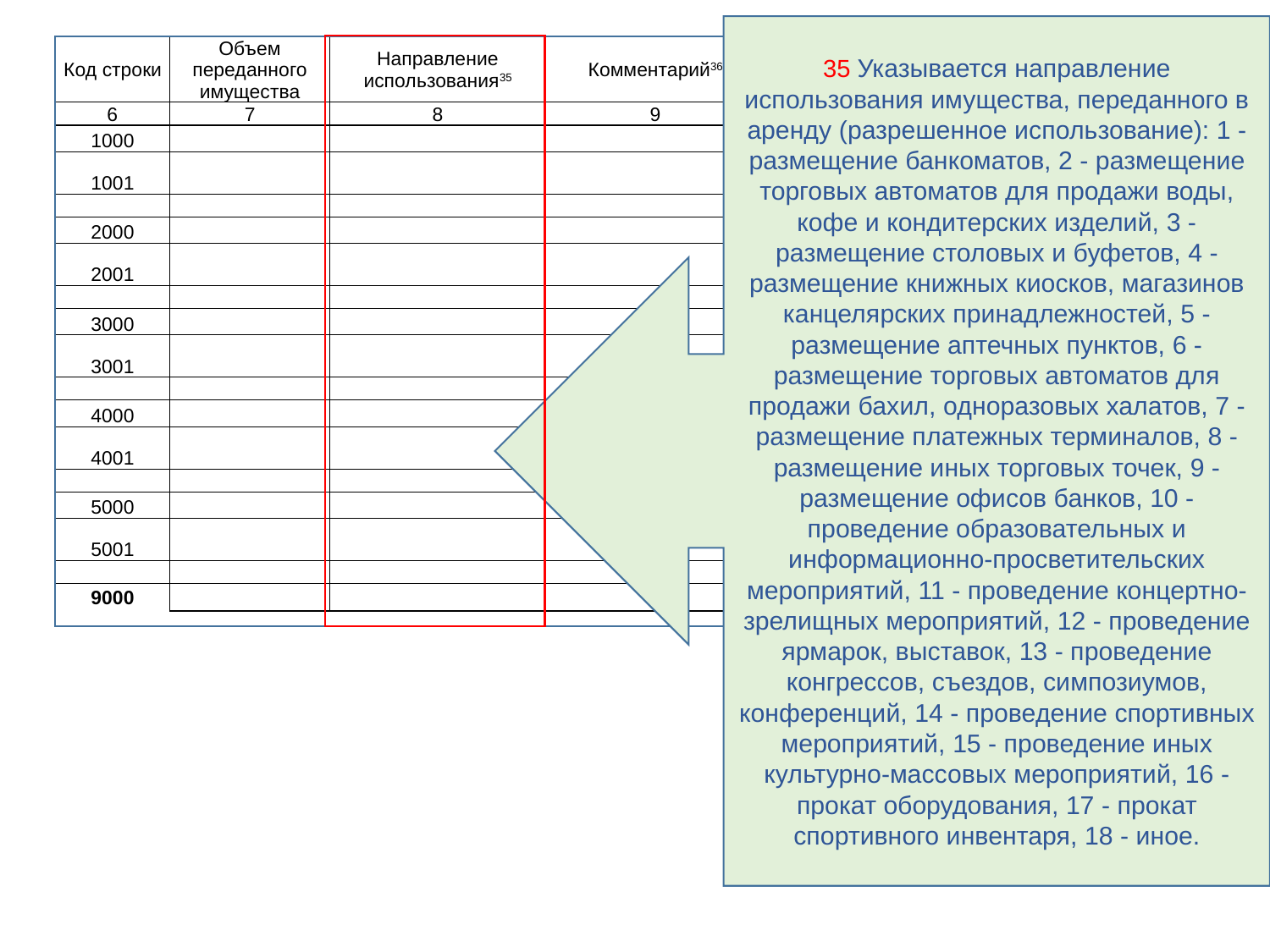

35 Указывается направление использования имущества, переданного в аренду (разрешенное использование): 1 - размещение банкоматов, 2 - размещение торговых автоматов для продажи воды, кофе и кондитерских изделий, 3 - размещение столовых и буфетов, 4 - размещение книжных киосков, магазинов канцелярских принадлежностей, 5 - размещение аптечных пунктов, 6 - размещение торговых автоматов для продажи бахил, одноразовых халатов, 7 - размещение платежных терминалов, 8 - размещение иных торговых точек, 9 - размещение офисов банков, 10 - проведение образовательных и информационно-просветительских мероприятий, 11 - проведение концертно-зрелищных мероприятий, 12 - проведение ярмарок, выставок, 13 - проведение конгрессов, съездов, симпозиумов, конференций, 14 - проведение спортивных мероприятий, 15 - проведение иных культурно-массовых мероприятий, 16 - прокат оборудования, 17 - прокат спортивного инвентаря, 18 - иное.

| Код строки | Объем переданного имущества | Направление использования35 | Комментарий36 |
| --- | --- | --- | --- |
| 6 | 7 | 8 | 9 |
| 1000 |  |  |  |
| 1001 |  |  |  |
|  |  |  |  |
| 2000 |  |  |  |
| 2001 |  |  |  |
|  |  |  |  |
| 3000 |  |  |  |
| 3001 |  |  |  |
|  |  |  |  |
| 4000 |  |  |  |
| 4001 |  |  |  |
|  |  |  |  |
| 5000 |  |  |  |
| 5001 |  |  |  |
|  |  |  |  |
| 9000 |  |  |  |